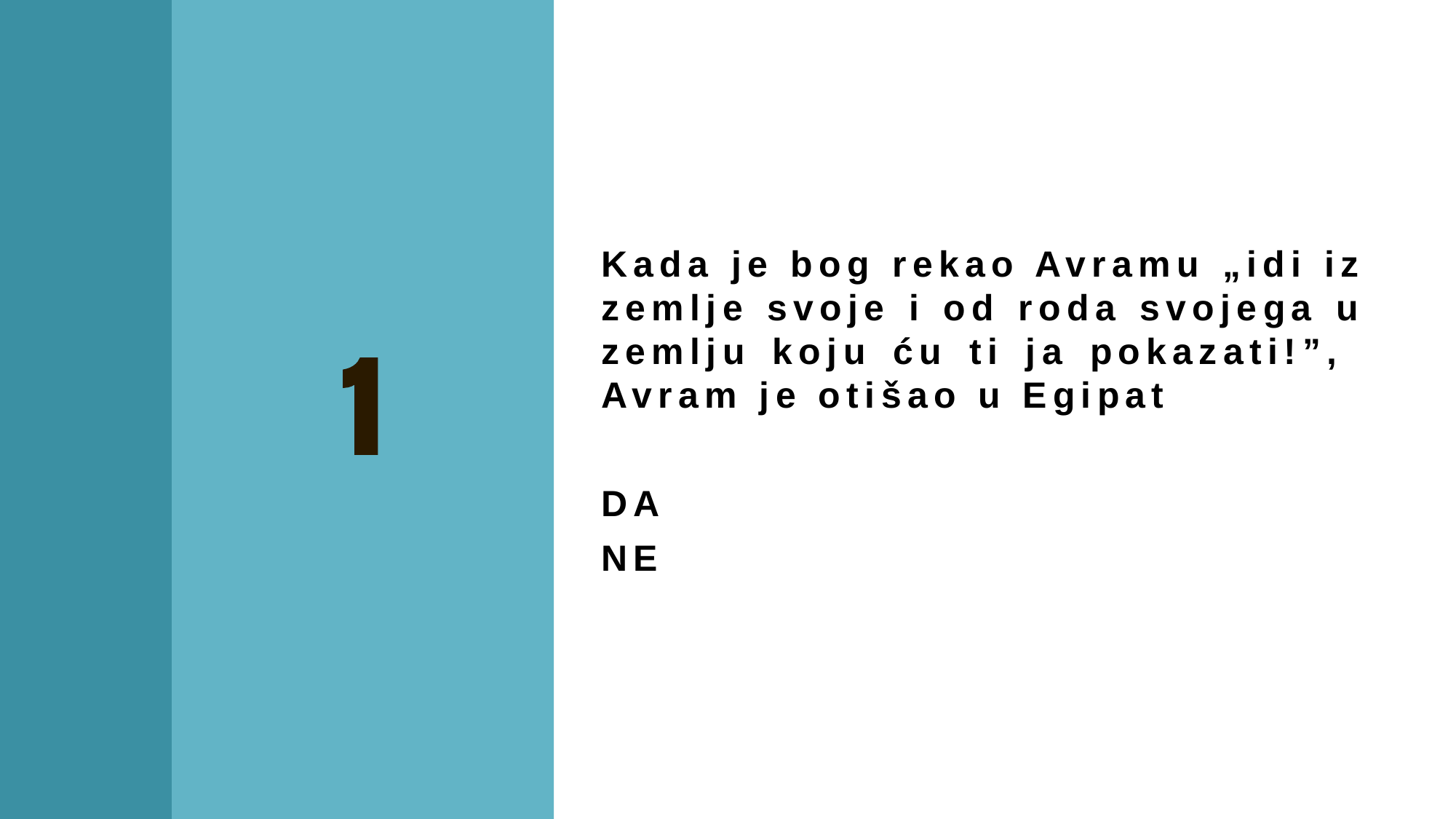

Kada je bog rekao Avramu „idi iz zemlje svoje i od roda svojega u zemlju koju ću ti ja pokazati!”,  Avram je otišao u Egipat

DA
NE
1